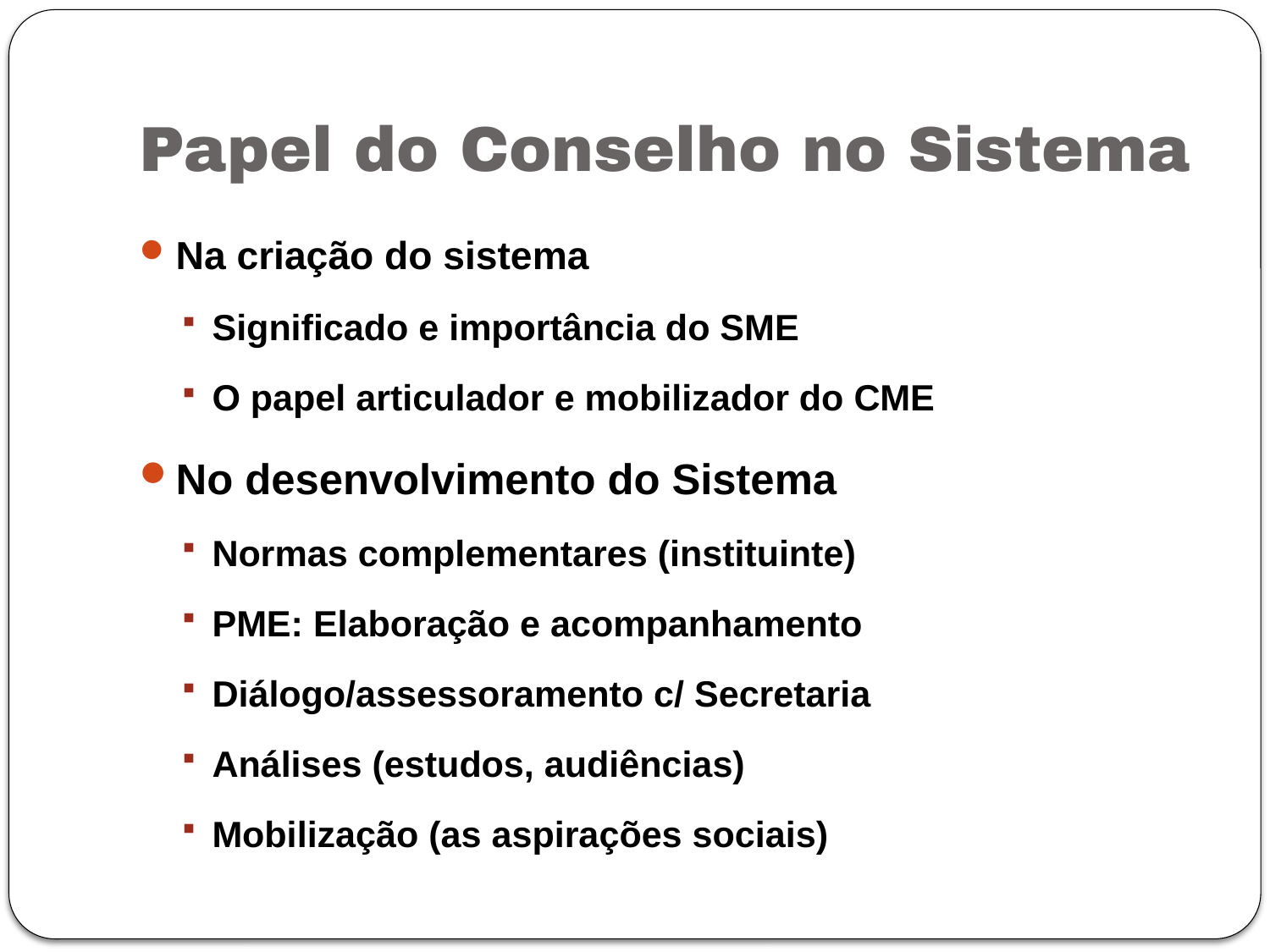

# Papel do Conselho no Sistema
Na criação do sistema
Significado e importância do SME
O papel articulador e mobilizador do CME
No desenvolvimento do Sistema
Normas complementares (instituinte)
PME: Elaboração e acompanhamento
Diálogo/assessoramento c/ Secretaria
Análises (estudos, audiências)
Mobilização (as aspirações sociais)